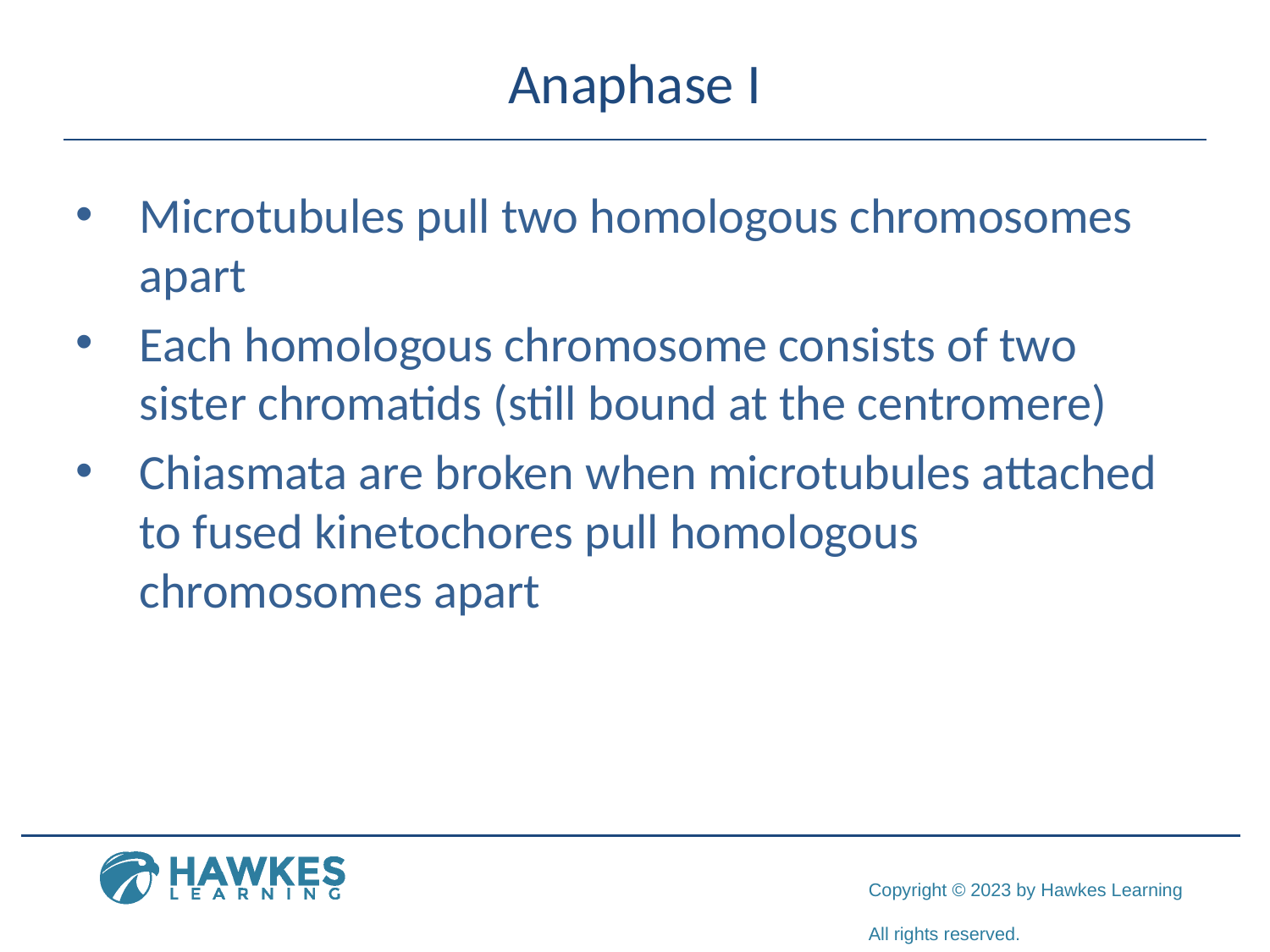

# Anaphase I
Microtubules pull two homologous chromosomes apart
Each homologous chromosome consists of two sister chromatids (still bound at the centromere)
Chiasmata are broken when microtubules attached to fused kinetochores pull homologous chromosomes apart